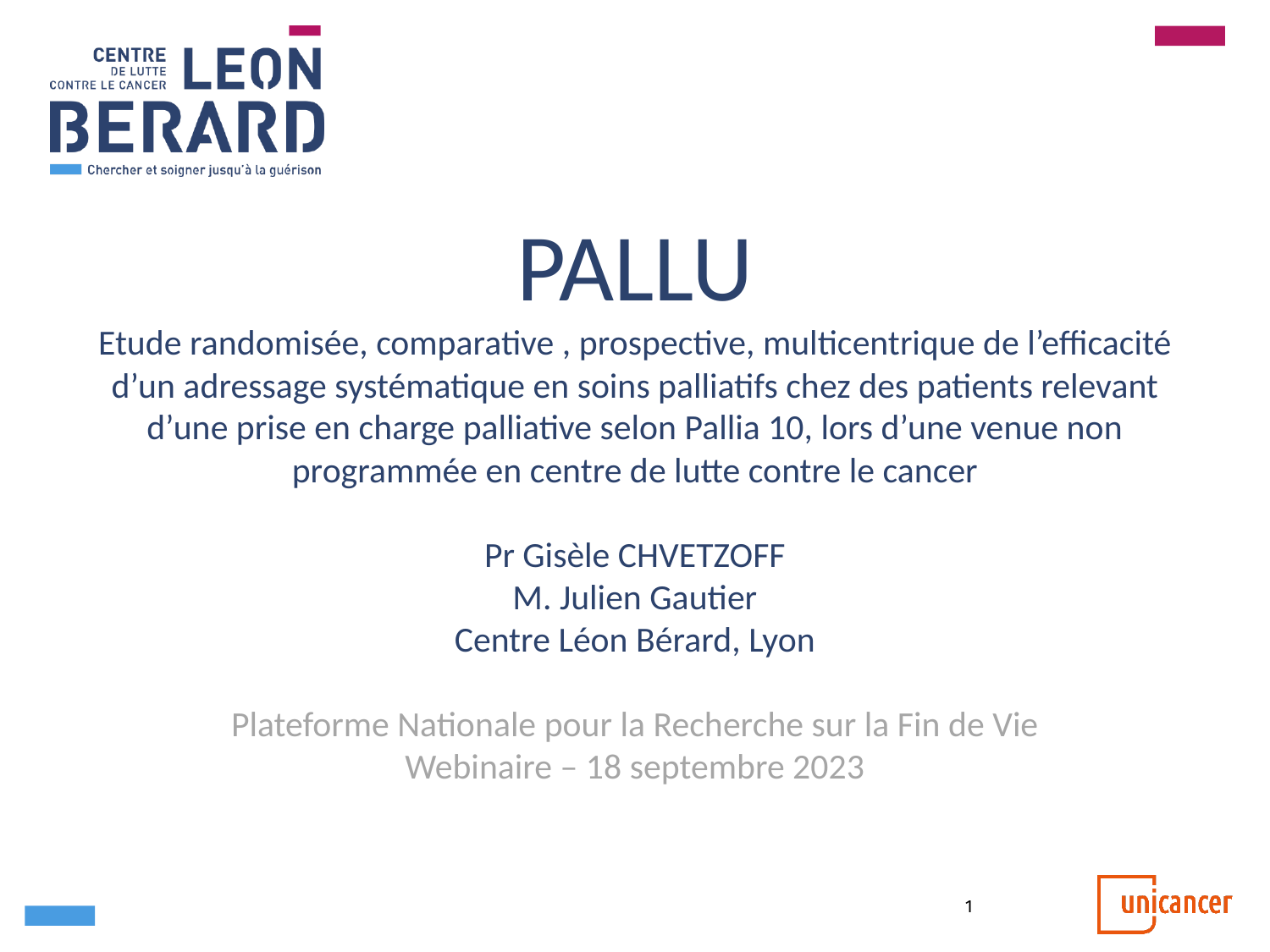

# PALLU Etude randomisée, comparative , prospective, multicentrique de l’efficacité d’un adressage systématique en soins palliatifs chez des patients relevant d’une prise en charge palliative selon Pallia 10, lors d’une venue non programmée en centre de lutte contre le cancer Pr Gisèle CHVETZOFF M. Julien Gautier Centre Léon Bérard, Lyon Plateforme Nationale pour la Recherche sur la Fin de Vie Webinaire – 18 septembre 2023
1